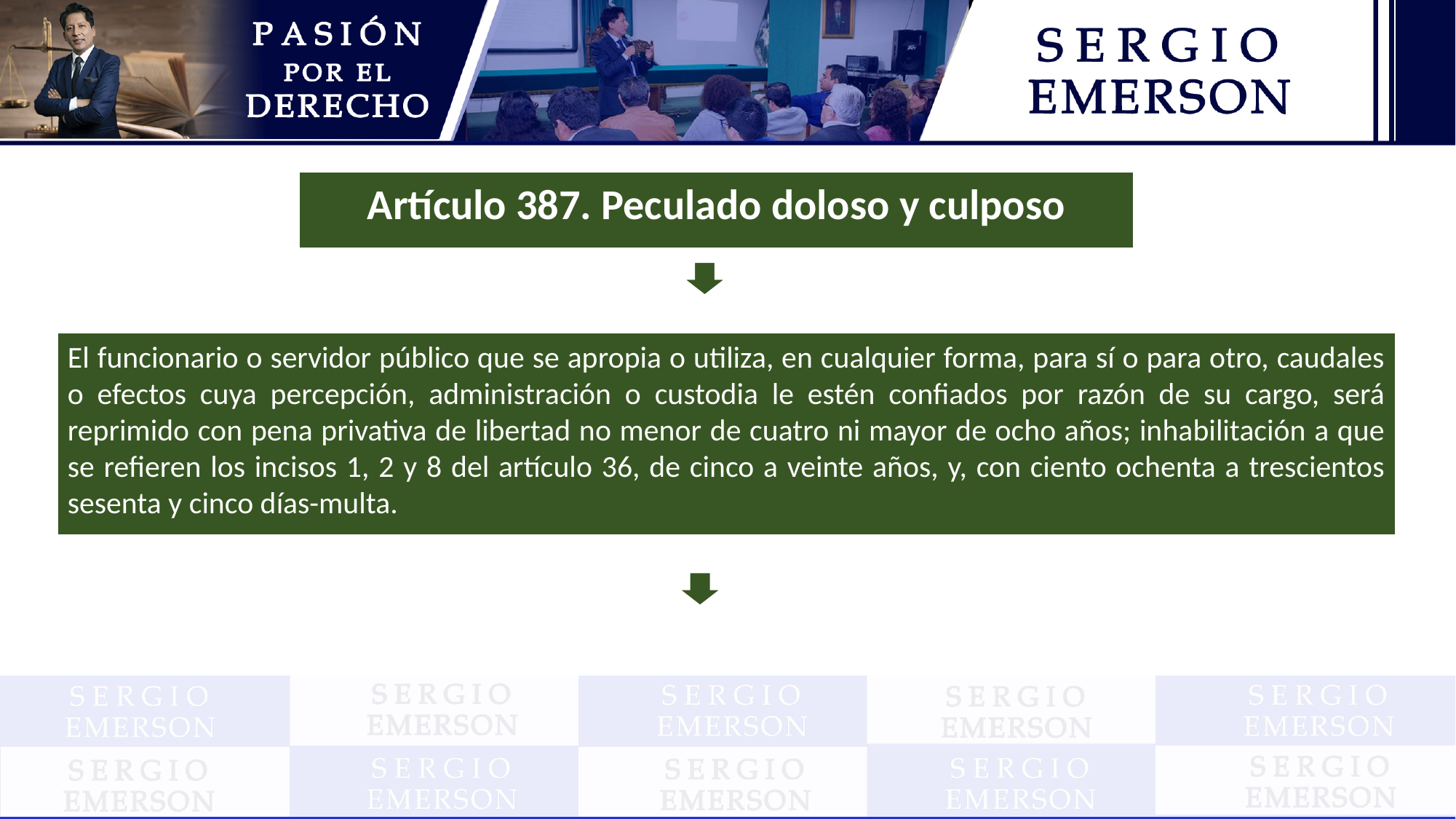

Artículo 387. Peculado doloso y culposo

El funcionario o servidor público que se apropia o utiliza, en cualquier forma, para sí o para otro, caudales o efectos cuya percepción, administración o custodia le estén confiados por razón de su cargo, será reprimido con pena privativa de libertad no menor de cuatro ni mayor de ocho años; inhabilitación a que se refieren los incisos 1, 2 y 8 del artículo 36, de cinco a veinte años, y, con ciento ochenta a trescientos sesenta y cinco días-multa.

La pena será privativa de libertad no menor de ocho ni mayor de quince años; inhabilitación a que se refieren los incisos 1, 2 y 8 del artículo 36, de naturaleza perpetua, y, con trescientos sesenta y cinco a setecientos treinta días-multa, cuando ocurra cualquiera de los siguientes supuestos: